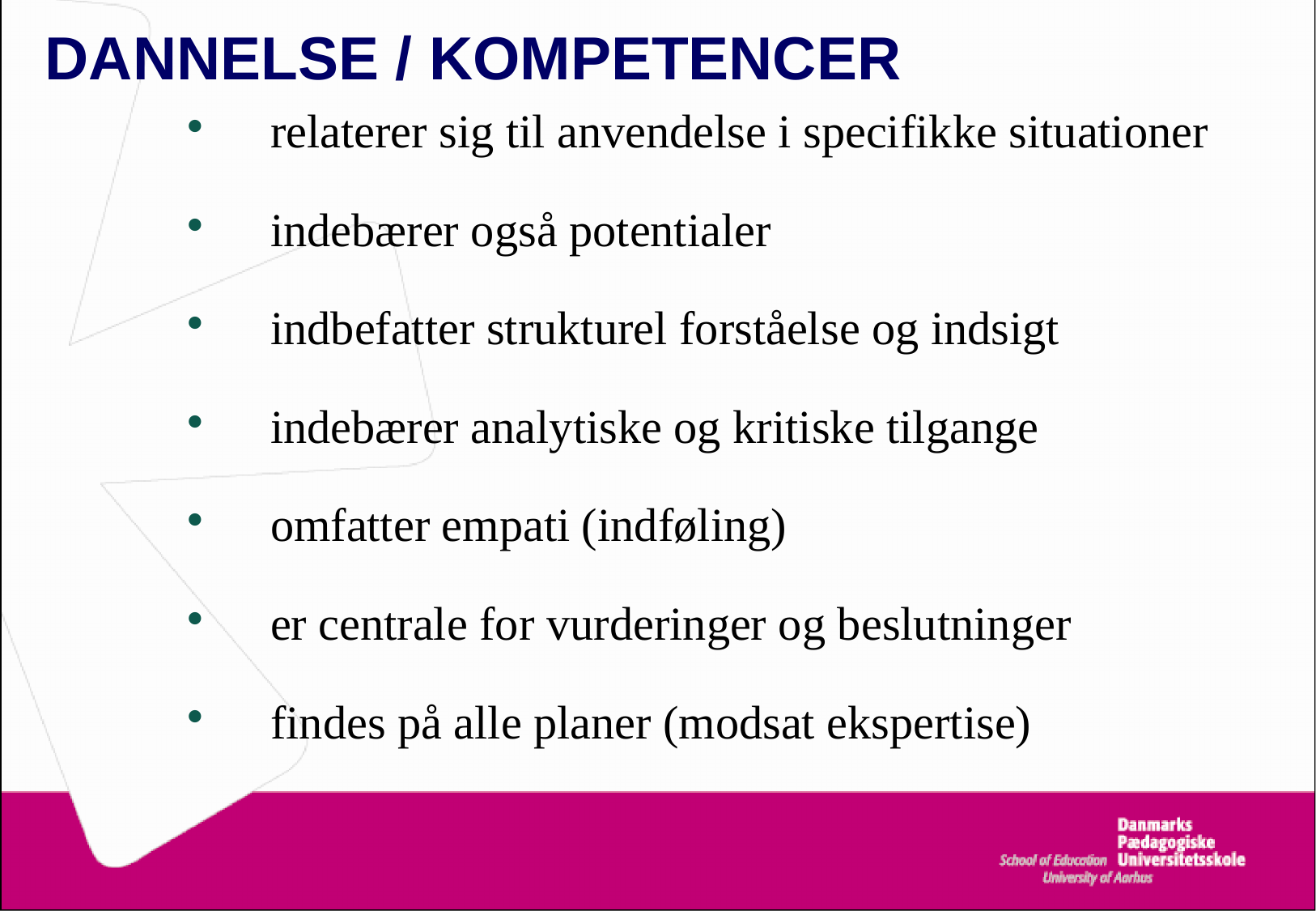

# DANNELSE / KOMPETENCER

relaterer sig til anvendelse i specifikke situationer
indebærer også potentialer
indbefatter strukturel forståelse og indsigt
indebærer analytiske og kritiske tilgange
omfatter empati (indføling)
er centrale for vurderinger og beslutninger
findes på alle planer (modsat ekspertise)